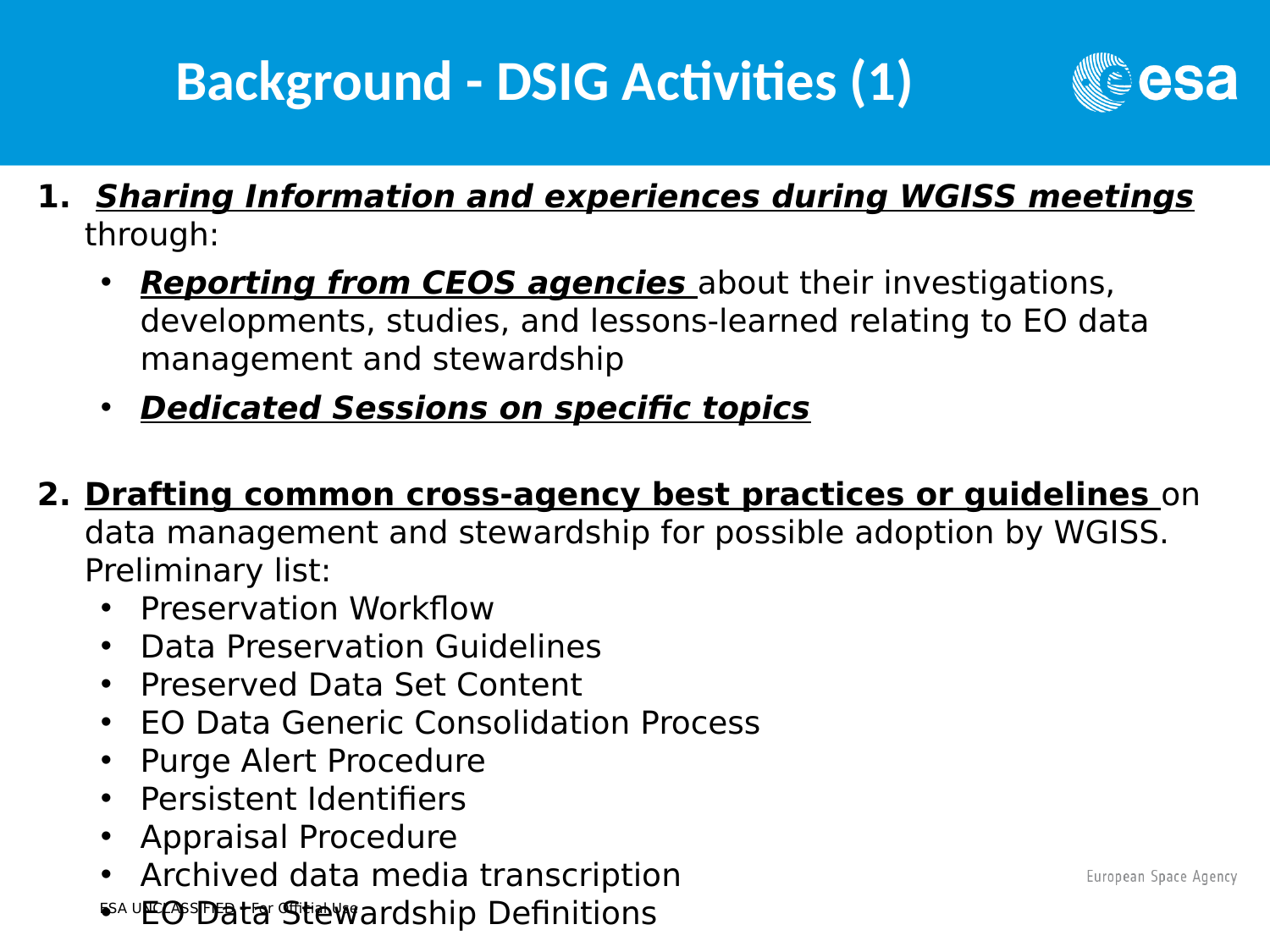

Background - DSIG Activities (1)
 Sharing Information and experiences during WGISS meetings through:
Reporting from CEOS agencies about their investigations, developments, studies, and lessons-learned relating to EO data management and stewardship
Dedicated Sessions on specific topics

Drafting common cross-agency best practices or guidelines on data management and stewardship for possible adoption by WGISS. Preliminary list:
Preservation Workflow
Data Preservation Guidelines
Preserved Data Set Content
EO Data Generic Consolidation Process
Purge Alert Procedure
Persistent Identifiers
Appraisal Procedure
Archived data media transcription
EO Data Stewardship Definitions
ESA UNCLASSIFIED – For Official Use